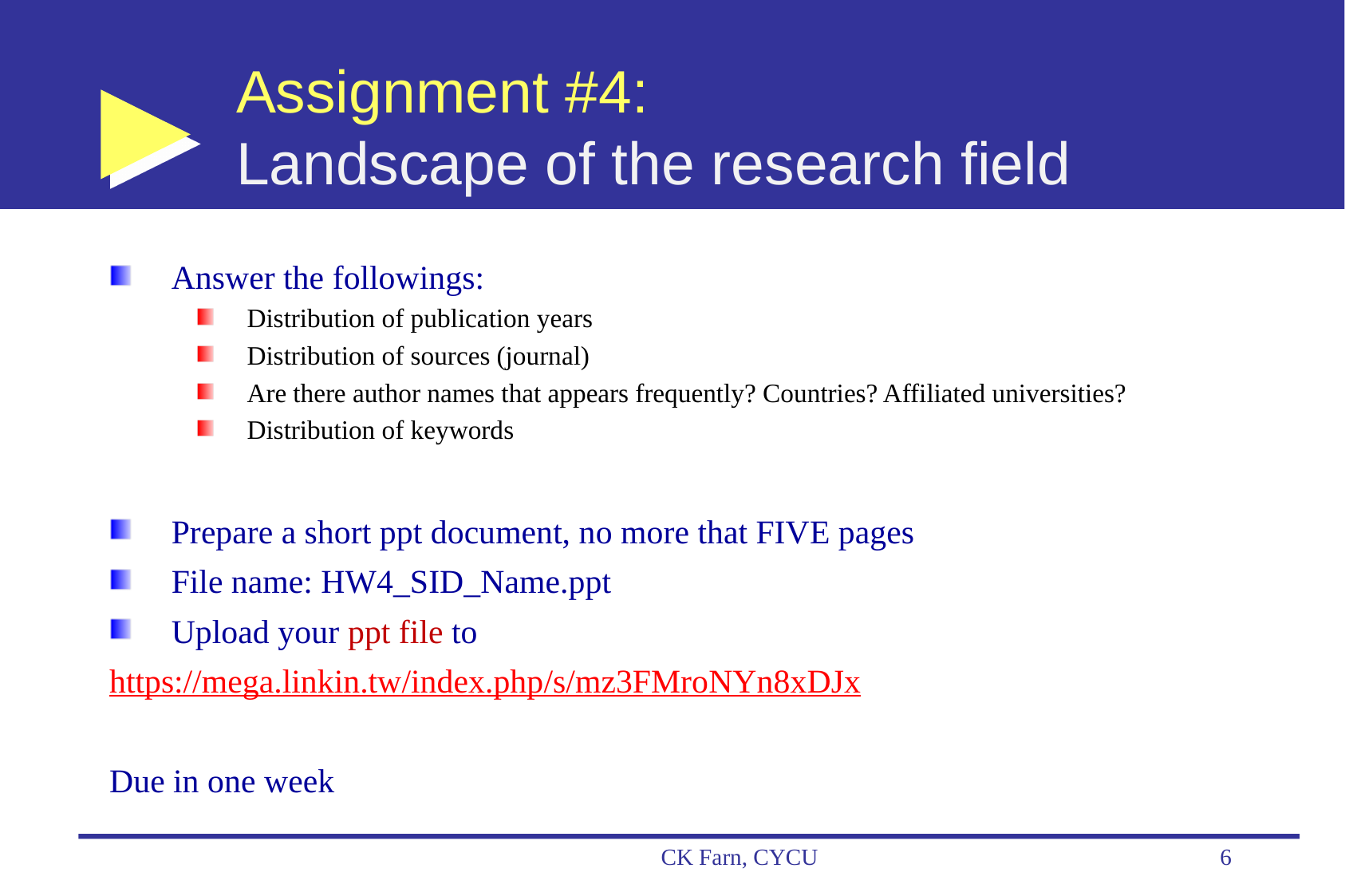

# Assignment #4: Landscape of the research field
Answer the followings:
Distribution of publication years
Distribution of sources (journal)
Are there author names that appears frequently? Countries? Affiliated universities?
Distribution of keywords

Prepare a short ppt document, no more that FIVE pages
File name: HW4_SID_Name.ppt
Upload your ppt file to
https://mega.linkin.tw/index.php/s/mz3FMroNYn8xDJx

Due in one week

CK Farn, CYCU
6